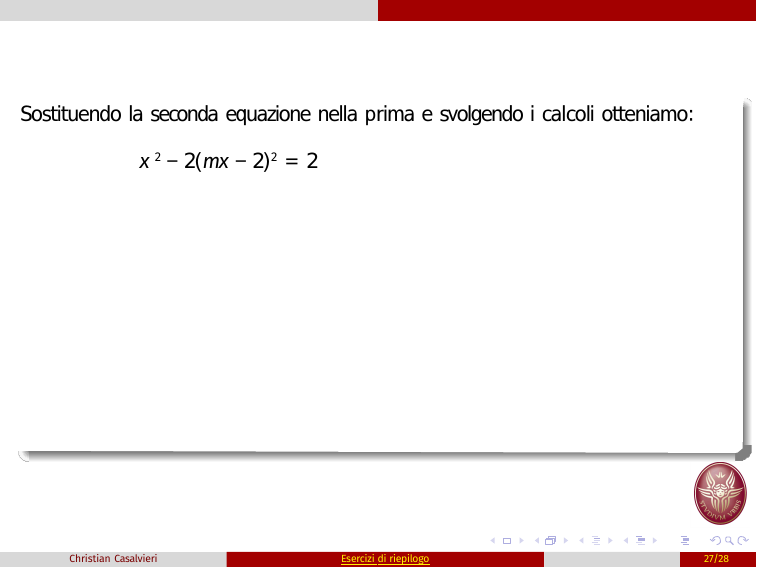

Sostituendo la seconda equazione nella prima e svolgendo i calcoli otteniamo:

x 2 − 2(mx − 2)2  = 2

Christian Casalvieri
Esercizi di riepilogo
27/28